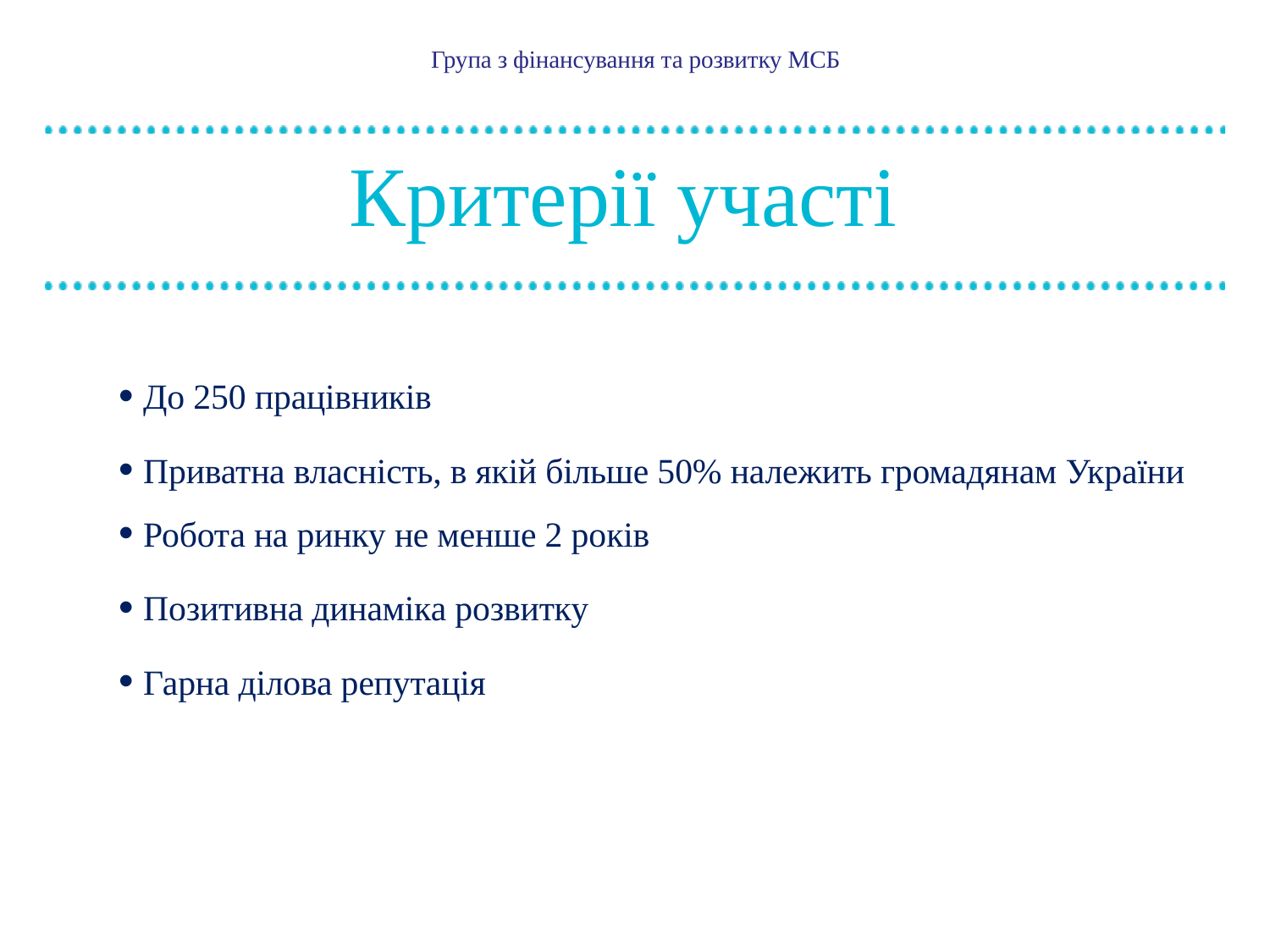

# Критерії участі
До 250 працівників
Приватна власність, в якій більше 50% належить громадянам України
Робота на ринку не менше 2 років
Позитивна динаміка розвитку
Гарна ділова репутація